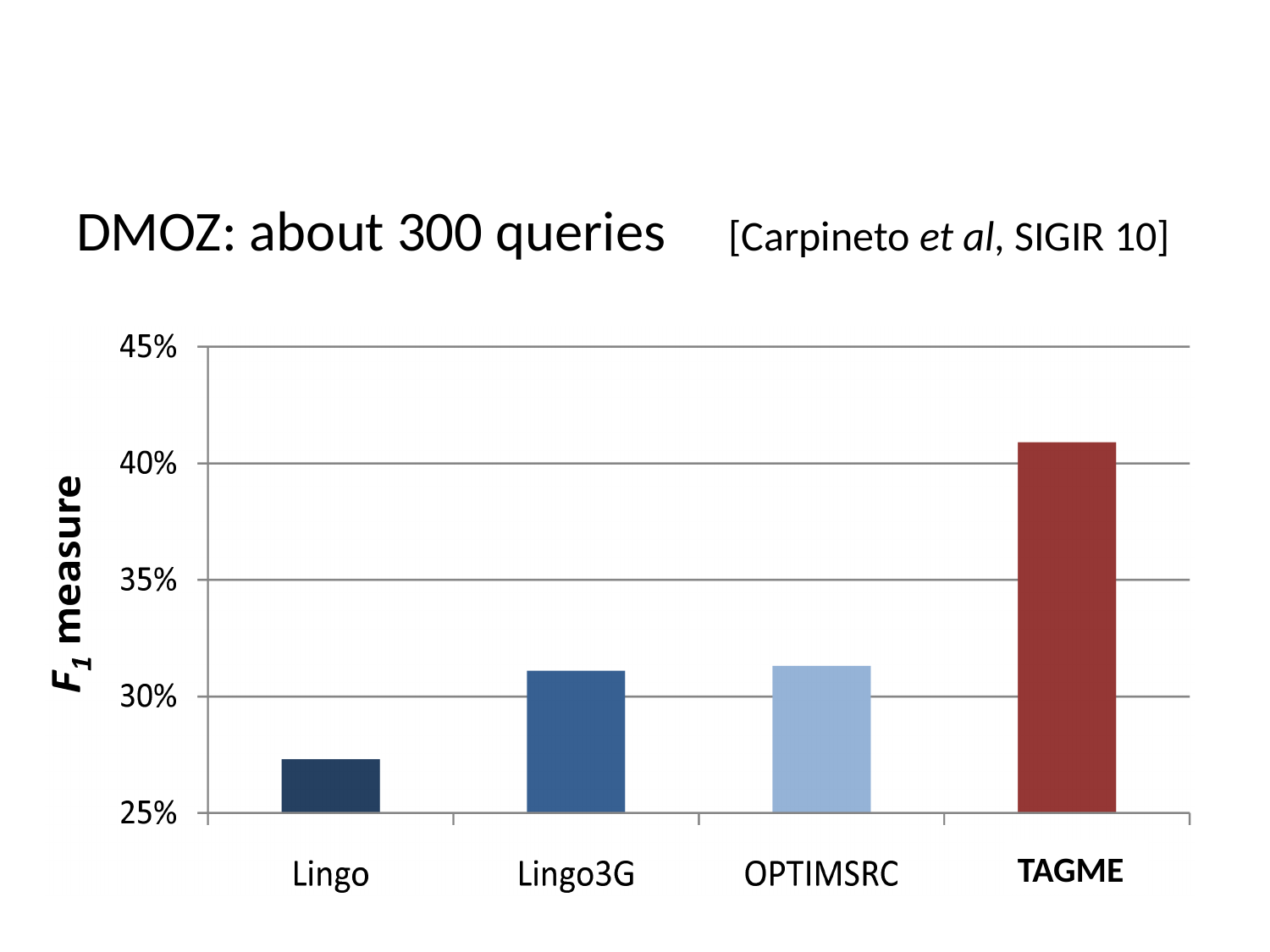

# A comparison
DMOZ: about 300 queries      [Carpineto et al, SIGIR 10]

### Chart

| Category |  |
|---|---|
| Lingo | 0.273 |
| Lingo3G | 0.31100000000000244 |
| OPTIMSRC | 0.31300000000000244 |
| Spectral | 0.4090000000000003 |
| Greedy | 0.4110000000000003 |
TAGME